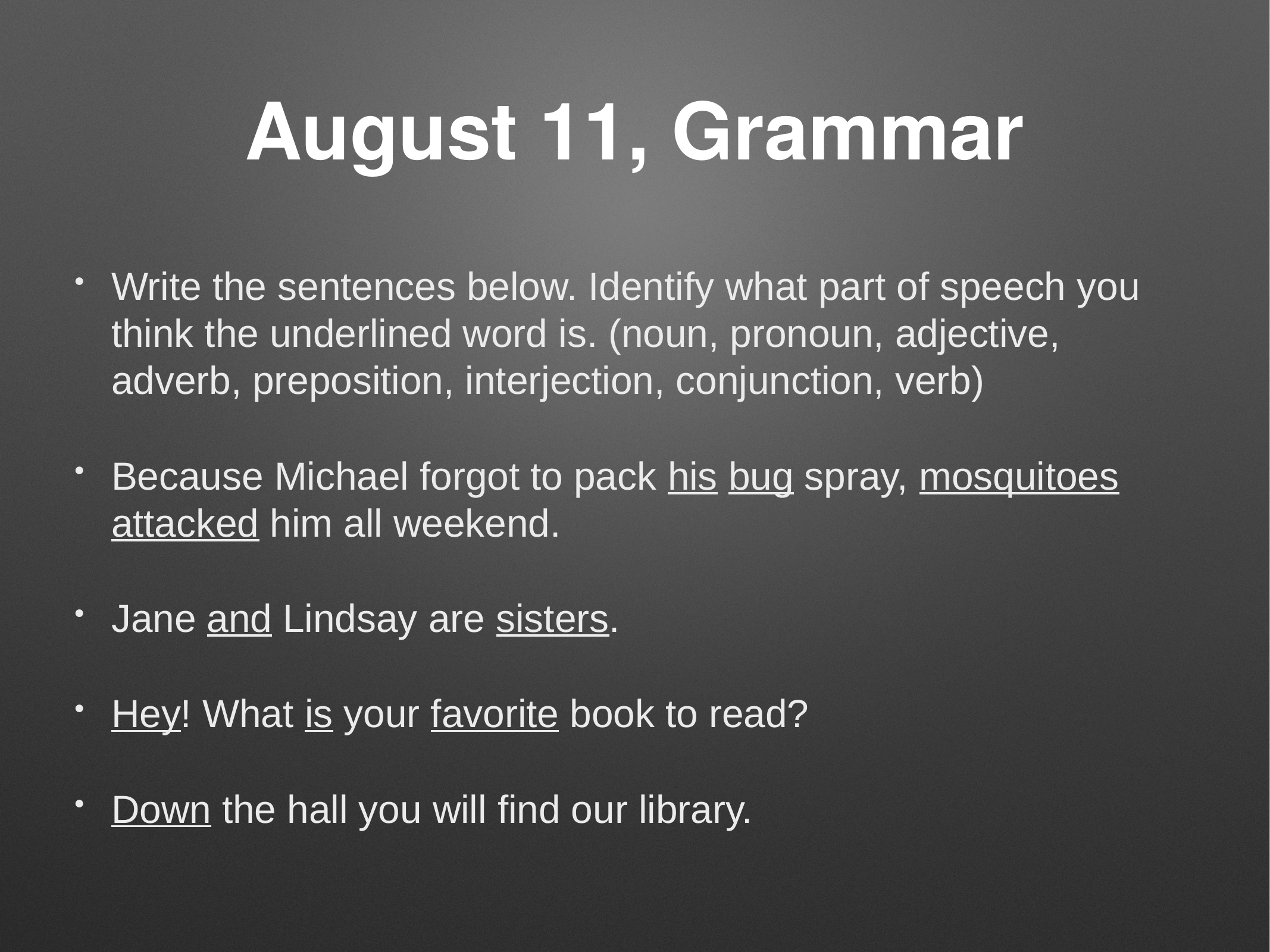

# August 11, Grammar
Write the sentences below. Identify what part of speech you think the underlined word is. (noun, pronoun, adjective, adverb, preposition, interjection, conjunction, verb)
Because Michael forgot to pack his bug spray, mosquitoes attacked him all weekend.
Jane and Lindsay are sisters.
Hey! What is your favorite book to read?
Down the hall you will find our library.